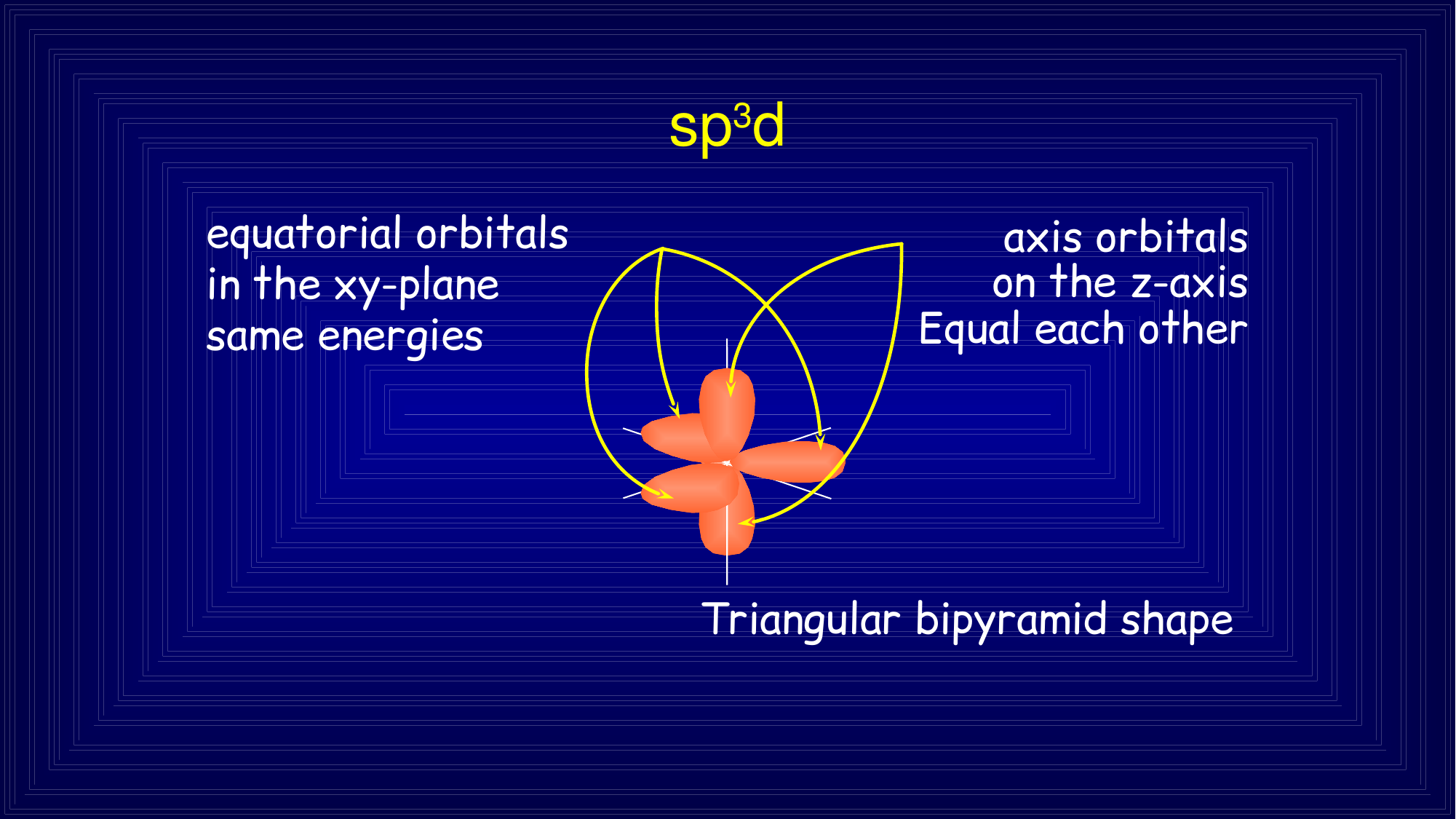

# sp3d
equatorial orbitals
in the xy-plane
same energies
axis orbitals
on the z-axis
Equal each other

Triangular bipyramid shape